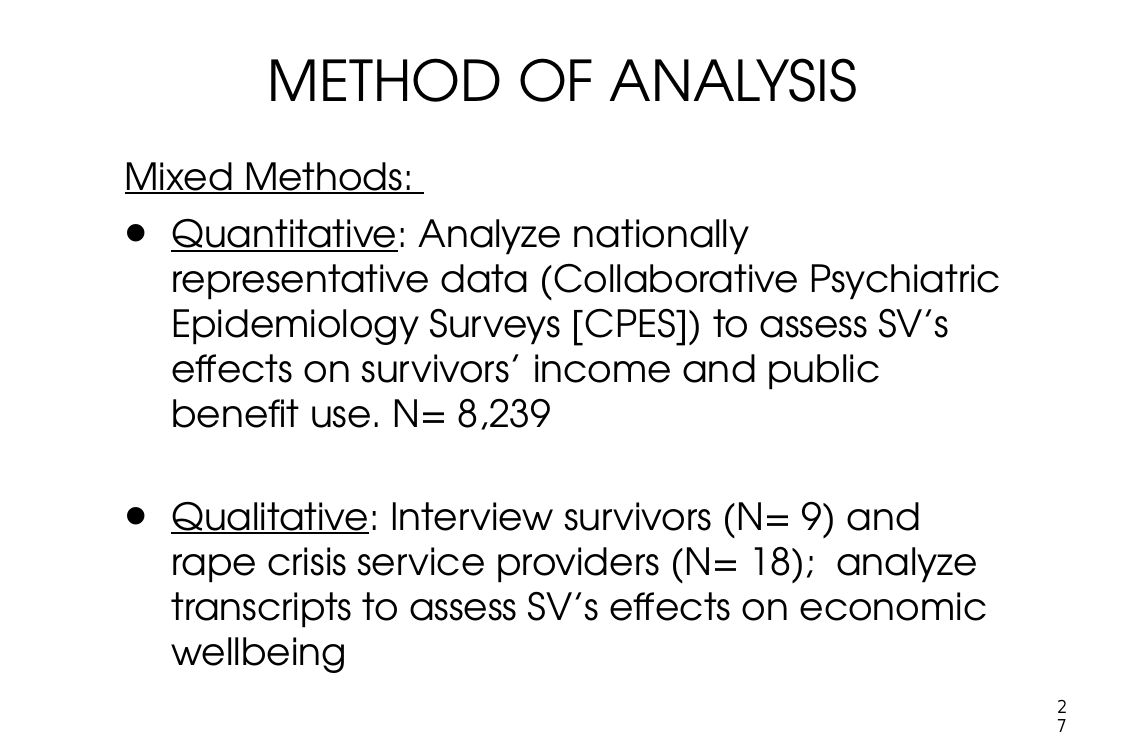

# Method of Analysis
Mixed Methods:
Quantitative: Analyze nationally representative data (Collaborative Psychiatric Epidemiology Surveys [CPES]) to assess SV’s effects on survivors’ income and public benefit use. N= 8,239
Qualitative: Interview survivors (N= 9) and rape crisis service providers (N= 18);  analyze transcripts to assess SV’s effects on economic wellbeing
27